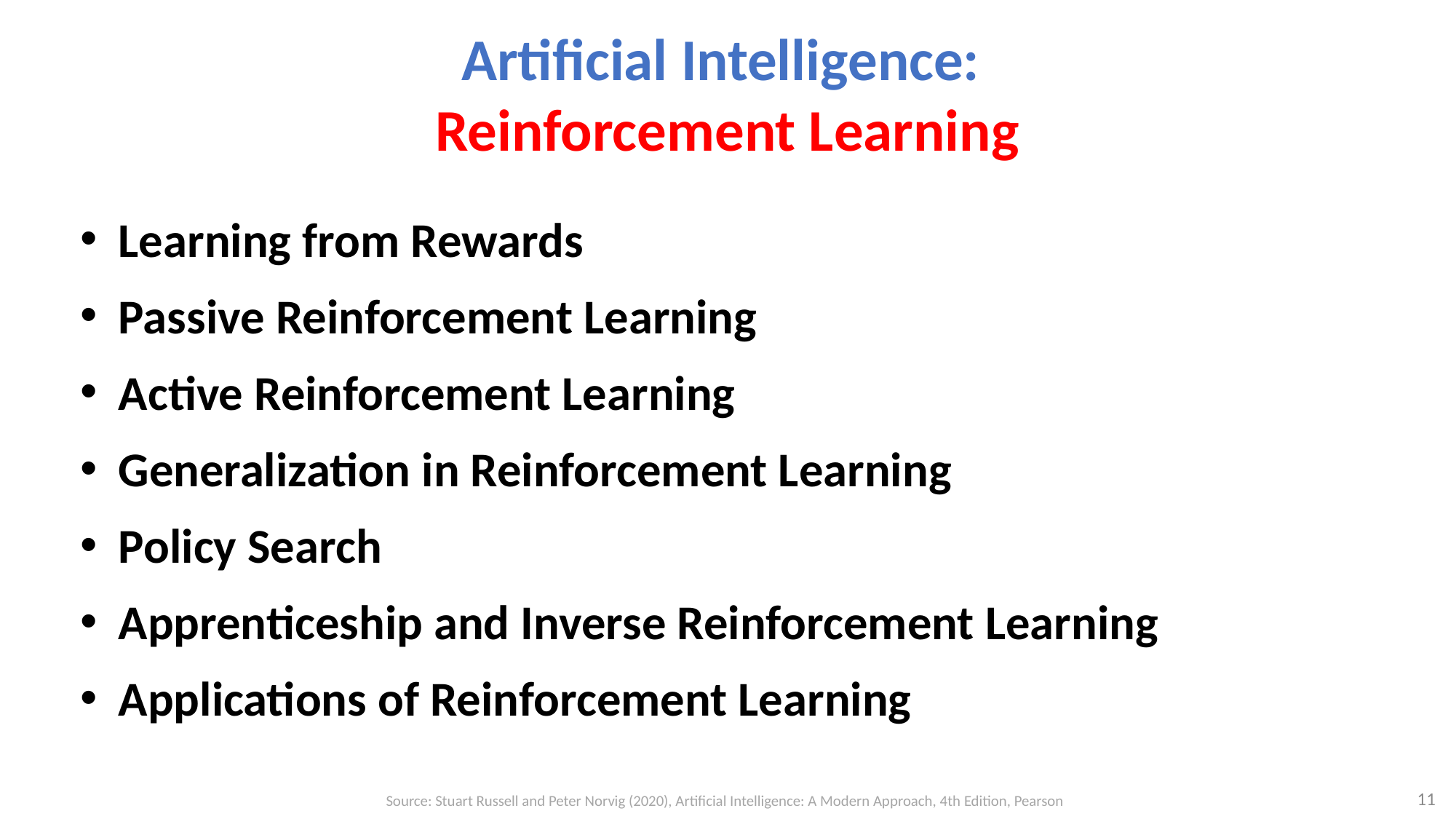

# Artificial Intelligence: Reinforcement Learning
Learning from Rewards
Passive Reinforcement Learning
Active Reinforcement Learning
Generalization in Reinforcement Learning
Policy Search
Apprenticeship and Inverse Reinforcement Learning
Applications of Reinforcement Learning
11
Source: Stuart Russell and Peter Norvig (2020), Artificial Intelligence: A Modern Approach, 4th Edition, Pearson